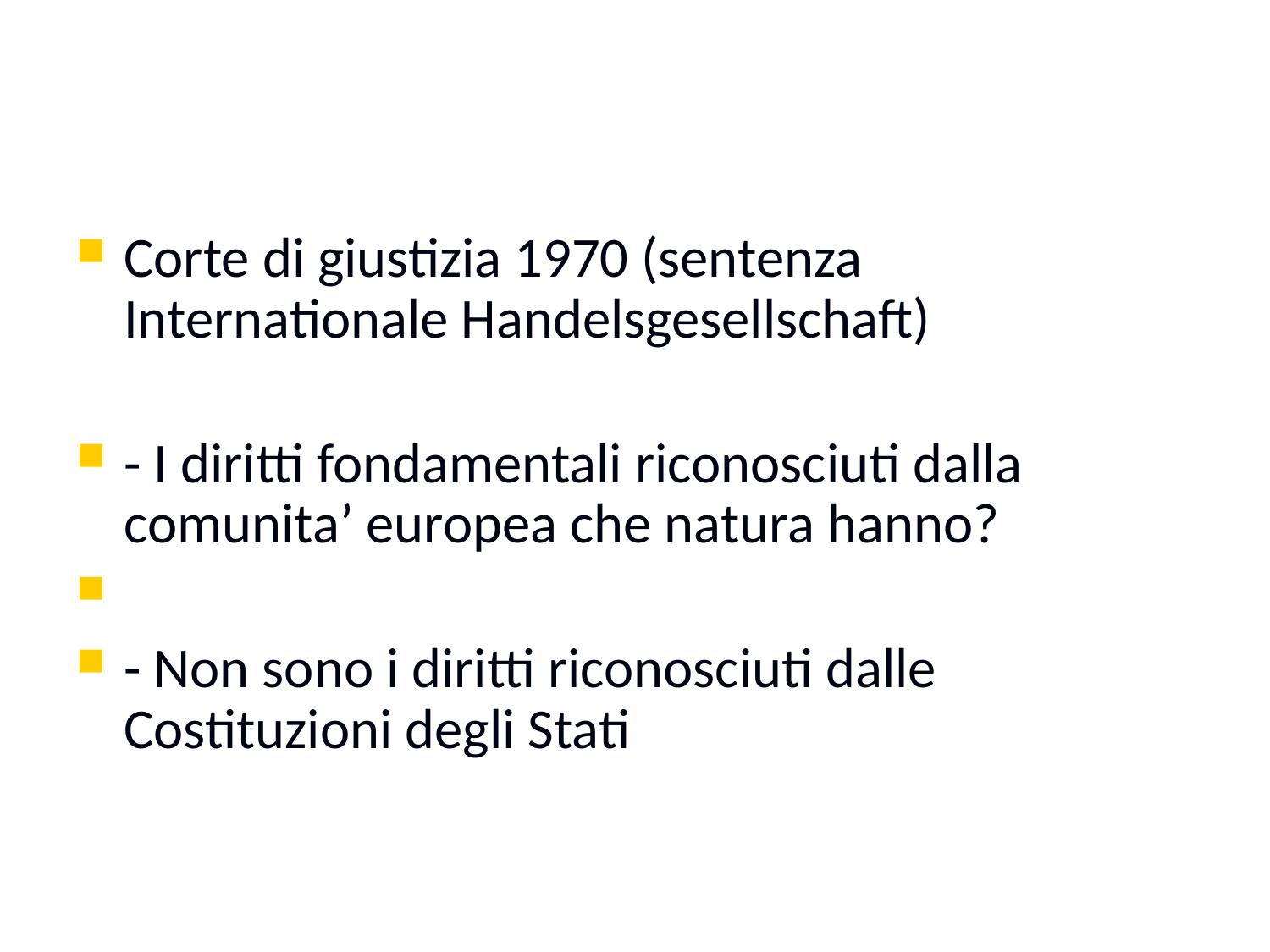

#
Corte di giustizia 1970 (sentenza Internationale Handelsgesellschaft)

- I diritti fondamentali riconosciuti dalla comunita’ europea che natura hanno?

- Non sono i diritti riconosciuti dalle Costituzioni degli Stati